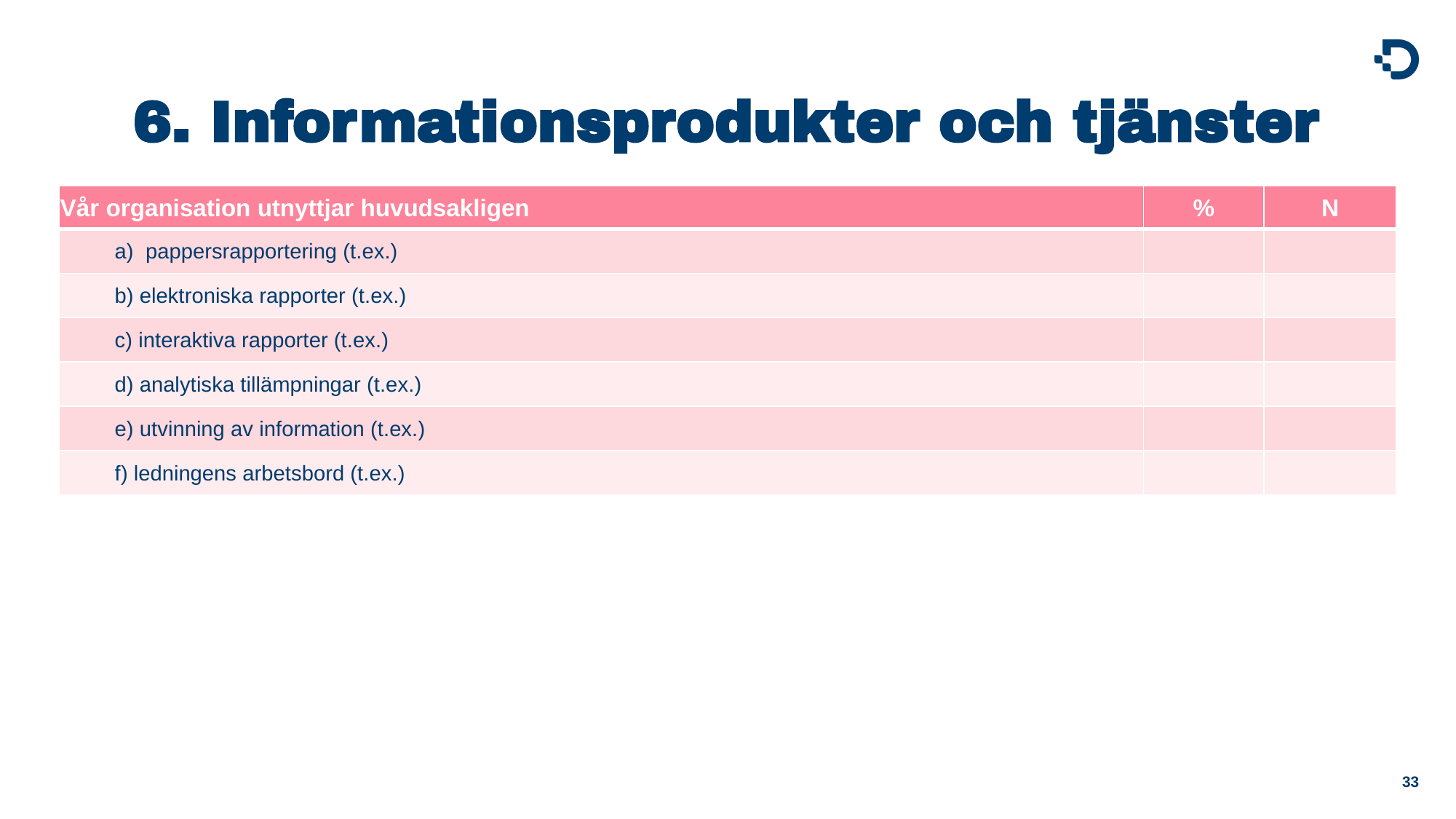

# 6. Informationsprodukter och tjänster
| Vår organisation utnyttjar huvudsakligen | % | N |
| --- | --- | --- |
| a)  pappersrapportering (t.ex.) |  |  |
| b) elektroniska rapporter (t.ex.) |  |  |
| c) interaktiva rapporter (t.ex.) |  |  |
| d) analytiska tillämpningar (t.ex.) |  |  |
| e) utvinning av information (t.ex.) |  |  |
| f) ledningens arbetsbord (t.ex.) |  |  |
33